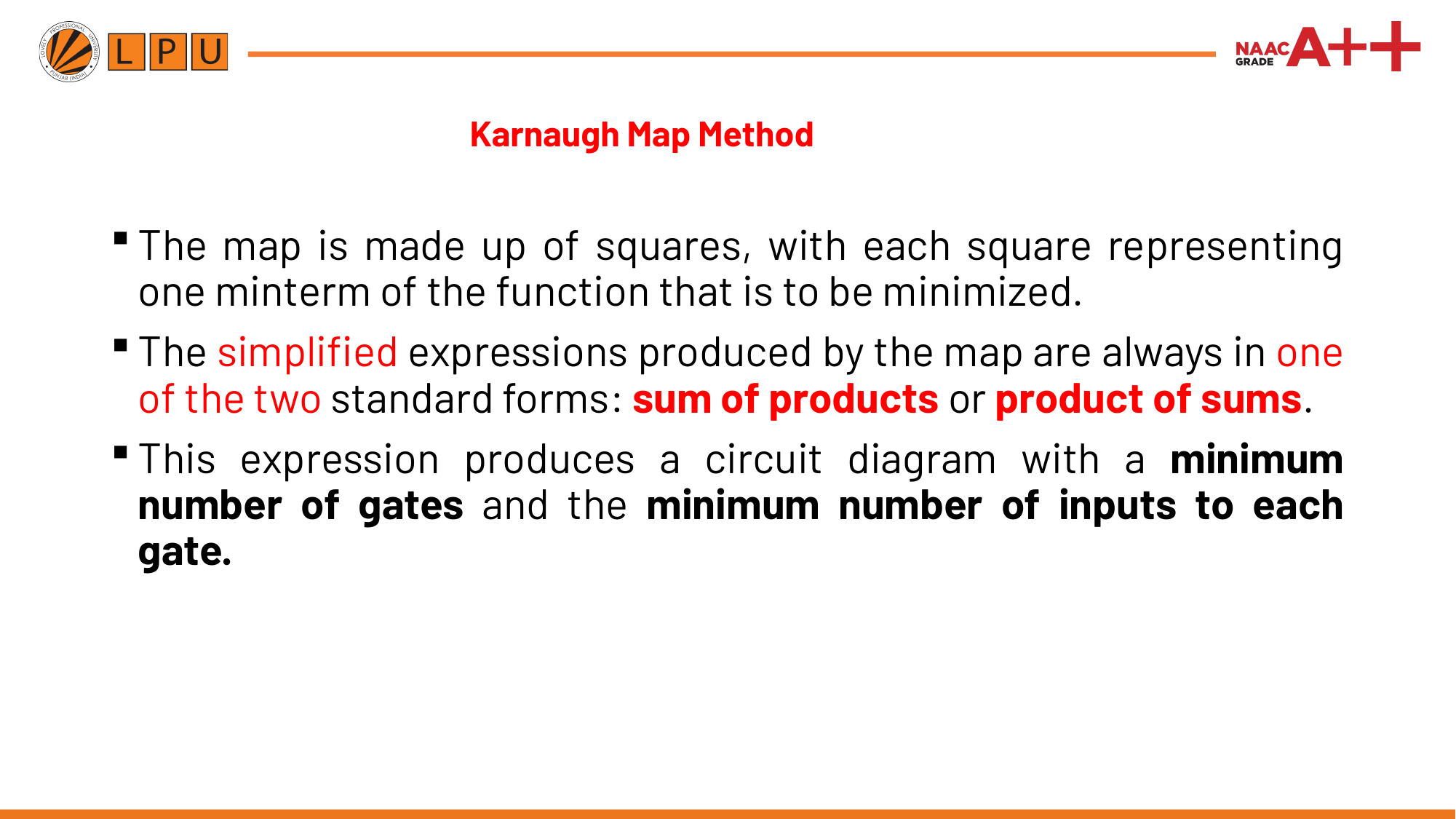

# Karnaugh Map Method
The map is made up of squares, with each square representing one minterm of the function that is to be minimized.
The simplified expressions produced by the map are always in one of the two standard forms: sum of products or product of sums.
This expression produces a circuit diagram with a minimum number of gates and the minimum number of inputs to each gate.